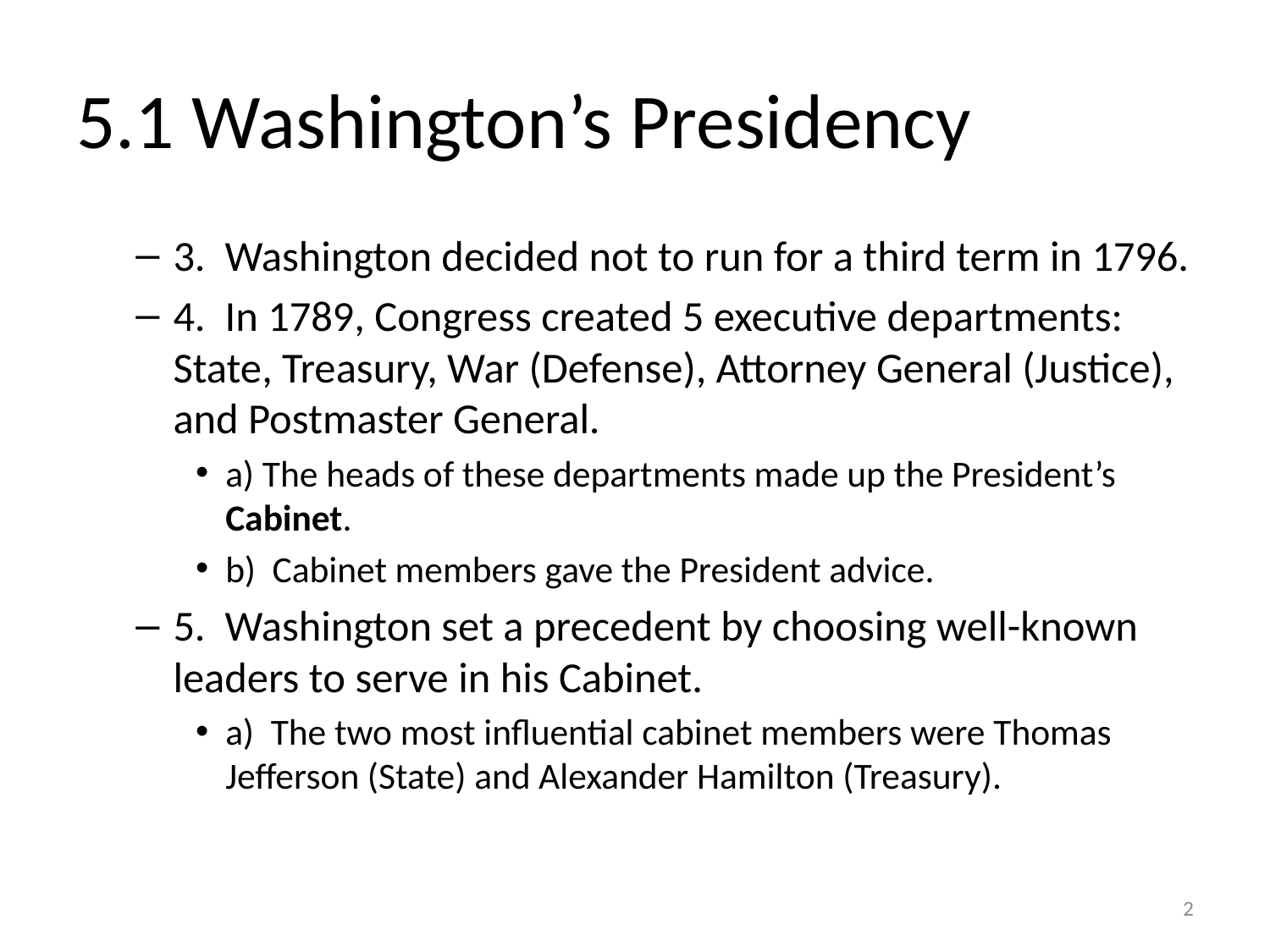

# 5.1 Washington’s Presidency
3.  Washington decided not to run for a third term in 1796.
4.  In 1789, Congress created 5 executive departments: State, Treasury, War (Defense), Attorney General (Justice), and Postmaster General.
a) The heads of these departments made up the President’s Cabinet.
b)  Cabinet members gave the President advice.
5.  Washington set a precedent by choosing well-known leaders to serve in his Cabinet.
a)  The two most influential cabinet members were Thomas Jefferson (State) and Alexander Hamilton (Treasury).
2